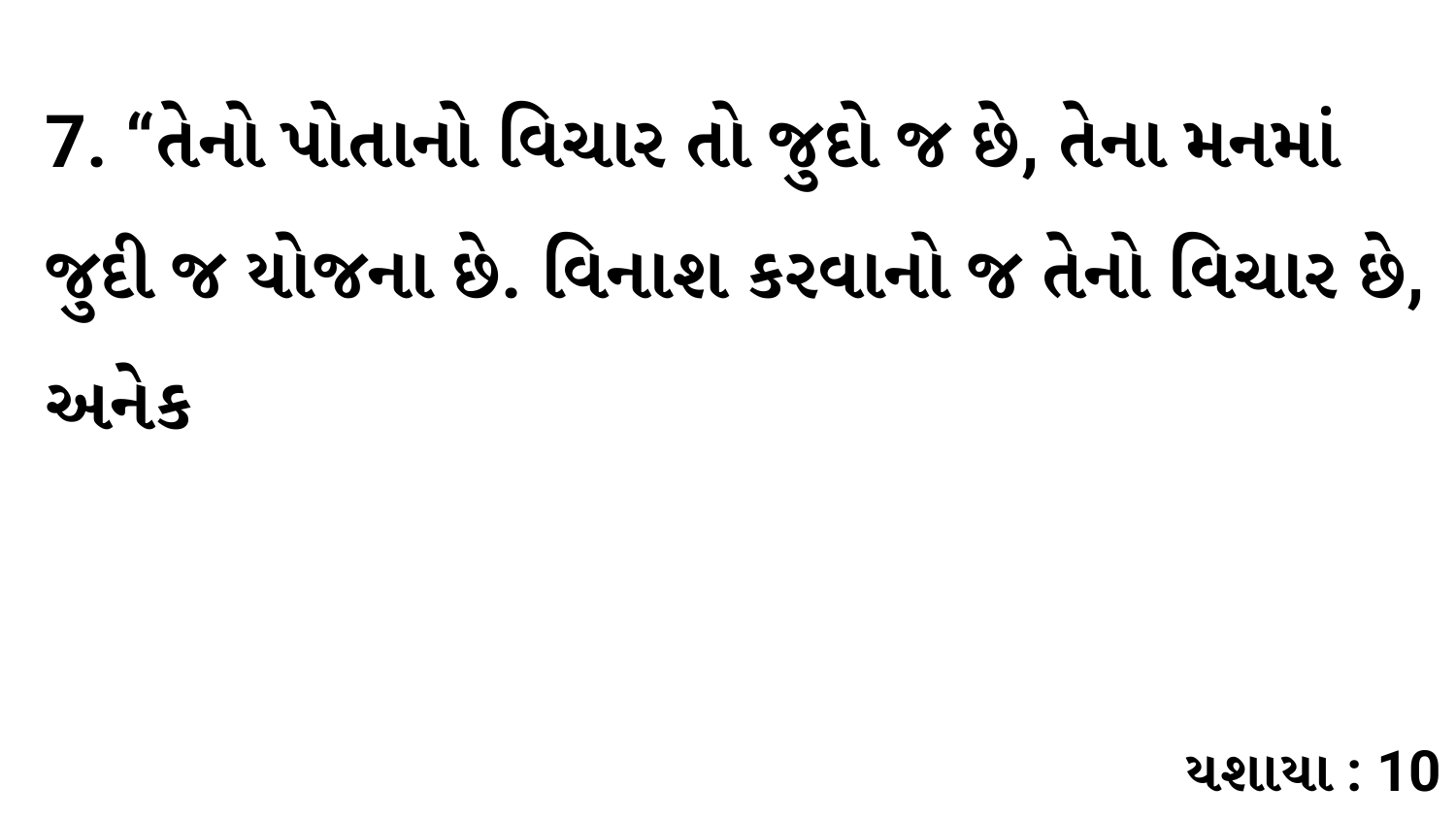

7. “તેનો પોતાનો વિચાર તો જુદો જ છે, તેના મનમાં જુદી જ યોજના છે. વિનાશ કરવાનો જ તેનો વિચાર છે, અનેક
યશાયા : 10